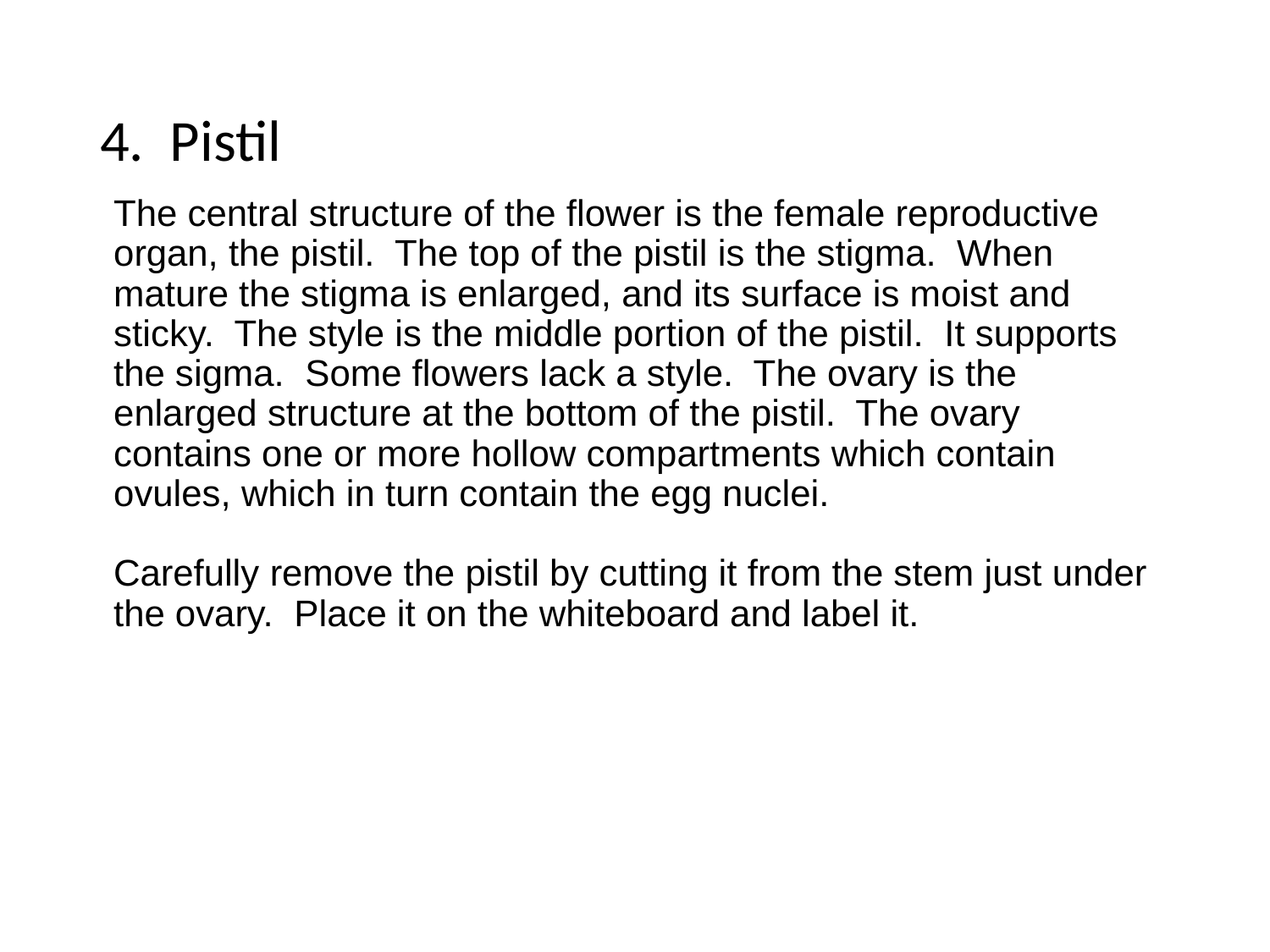

# 4.  Pistil
The central structure of the flower is the female reproductive organ, the pistil.  The top of the pistil is the stigma.  When mature the stigma is enlarged, and its surface is moist and sticky.  The style is the middle portion of the pistil.  It supports the sigma.  Some flowers lack a style.  The ovary is the enlarged structure at the bottom of the pistil.  The ovary contains one or more hollow compartments which contain ovules, which in turn contain the egg nuclei.

Carefully remove the pistil by cutting it from the stem just under the ovary.  Place it on the whiteboard and label it.